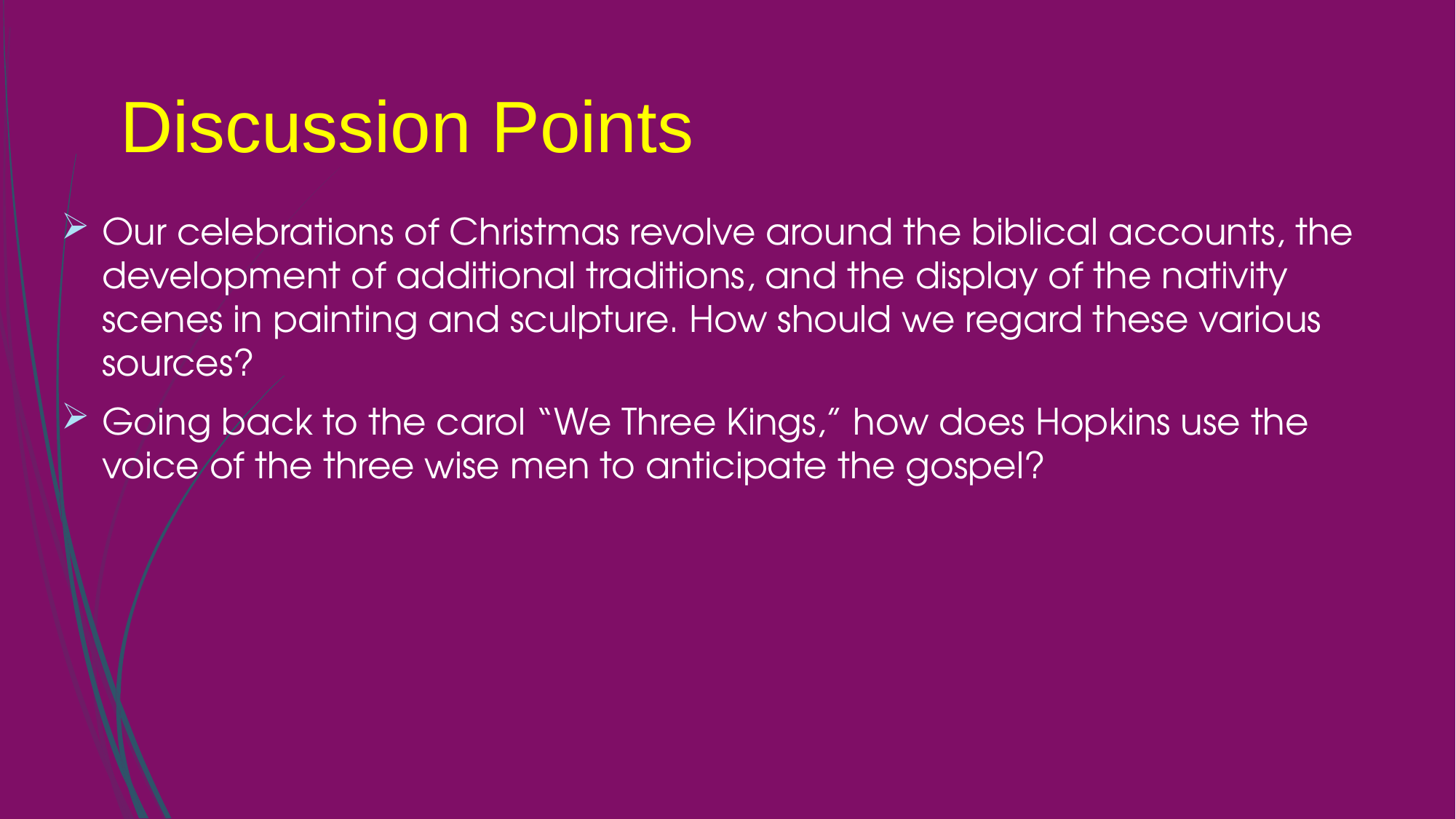

# Discussion Points
Our celebrations of Christmas revolve around the biblical accounts, the development of additional traditions, and the display of the nativity scenes in painting and sculpture. How should we regard these various sources?
Going back to the carol “We Three Kings,” how does Hopkins use the voice of the three wise men to anticipate the gospel?